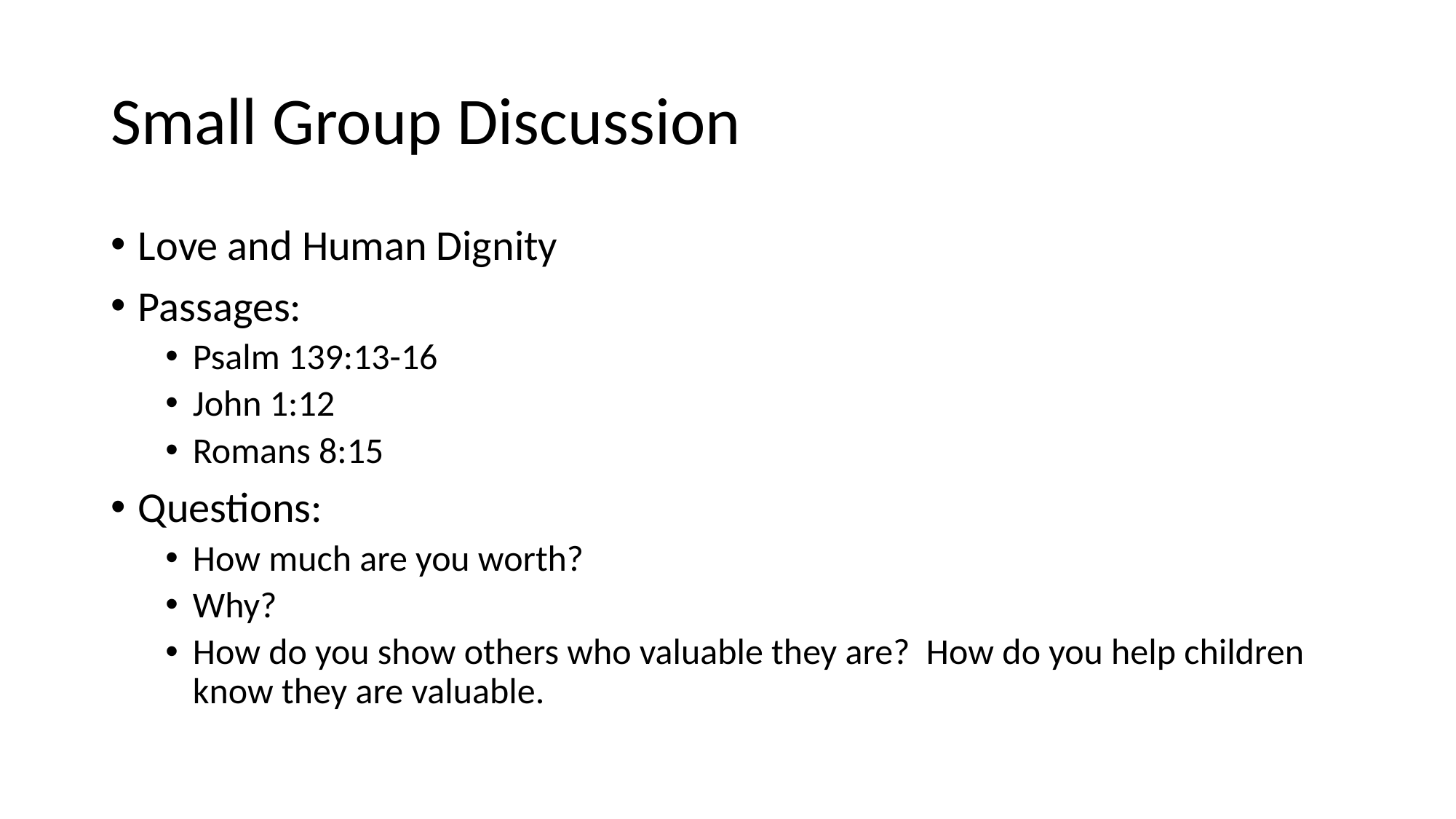

# Small Group Discussion
Love and Human Dignity
Passages:
Psalm 139:13-16
John 1:12
Romans 8:15
Questions:
How much are you worth?
Why?
How do you show others who valuable they are?  How do you help children know they are valuable.